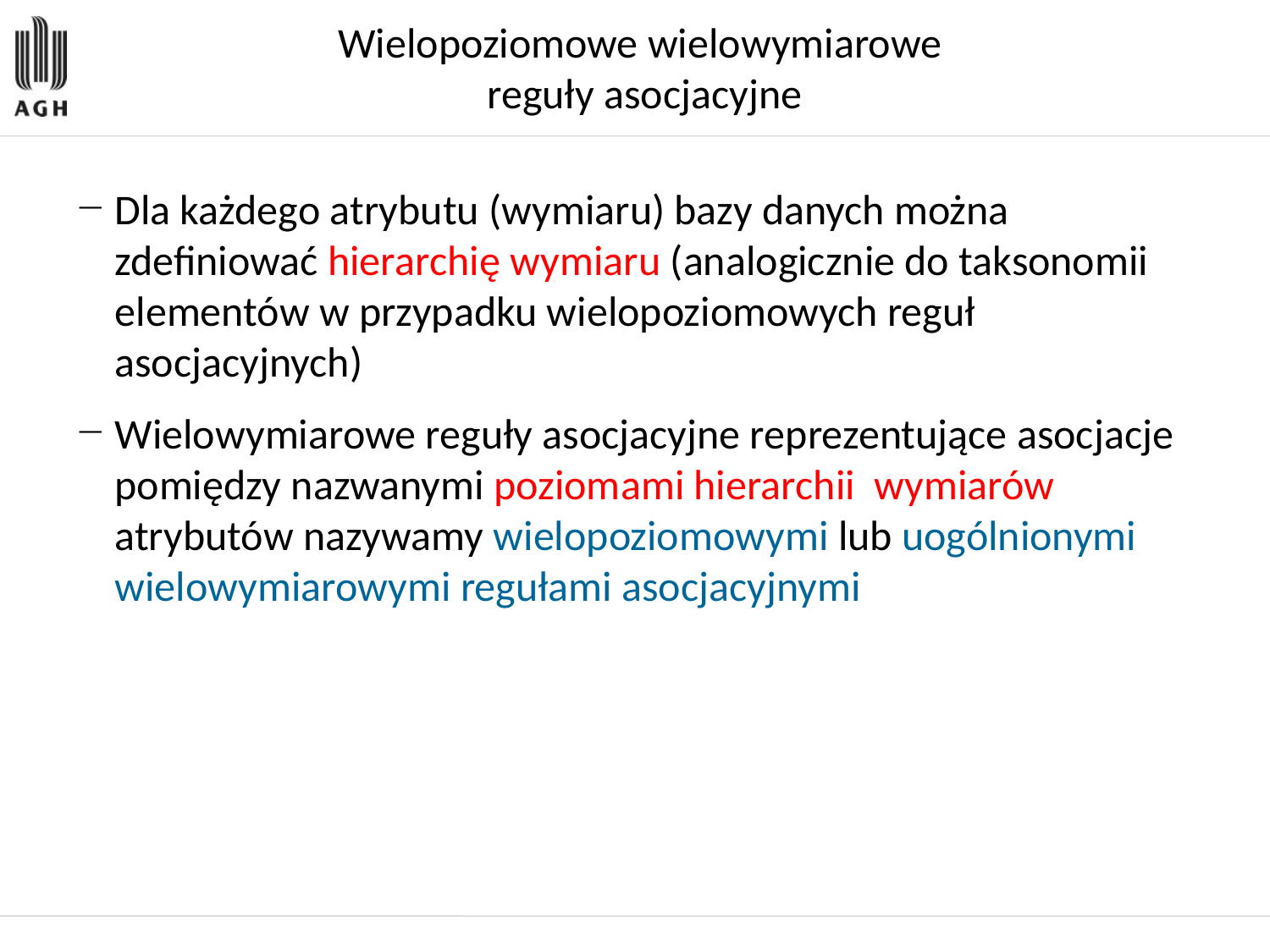

Wielopoziomowe wielowymiarowe
reguły asocjacyjne
Dla każdego atrybutu (wymiaru) bazy danych można zdefiniować hierarchię wymiaru (analogicznie do taksonomii elementów w przypadku wielopoziomowych reguł asocjacyjnych)
Wielowymiarowe reguły asocjacyjne reprezentujące asocjacje pomiędzy nazwanymi poziomami hierarchii  wymiarów atrybutów nazywamy wielopoziomowymi lub uogólnionymi wielowymiarowymi regułami asocjacyjnymi